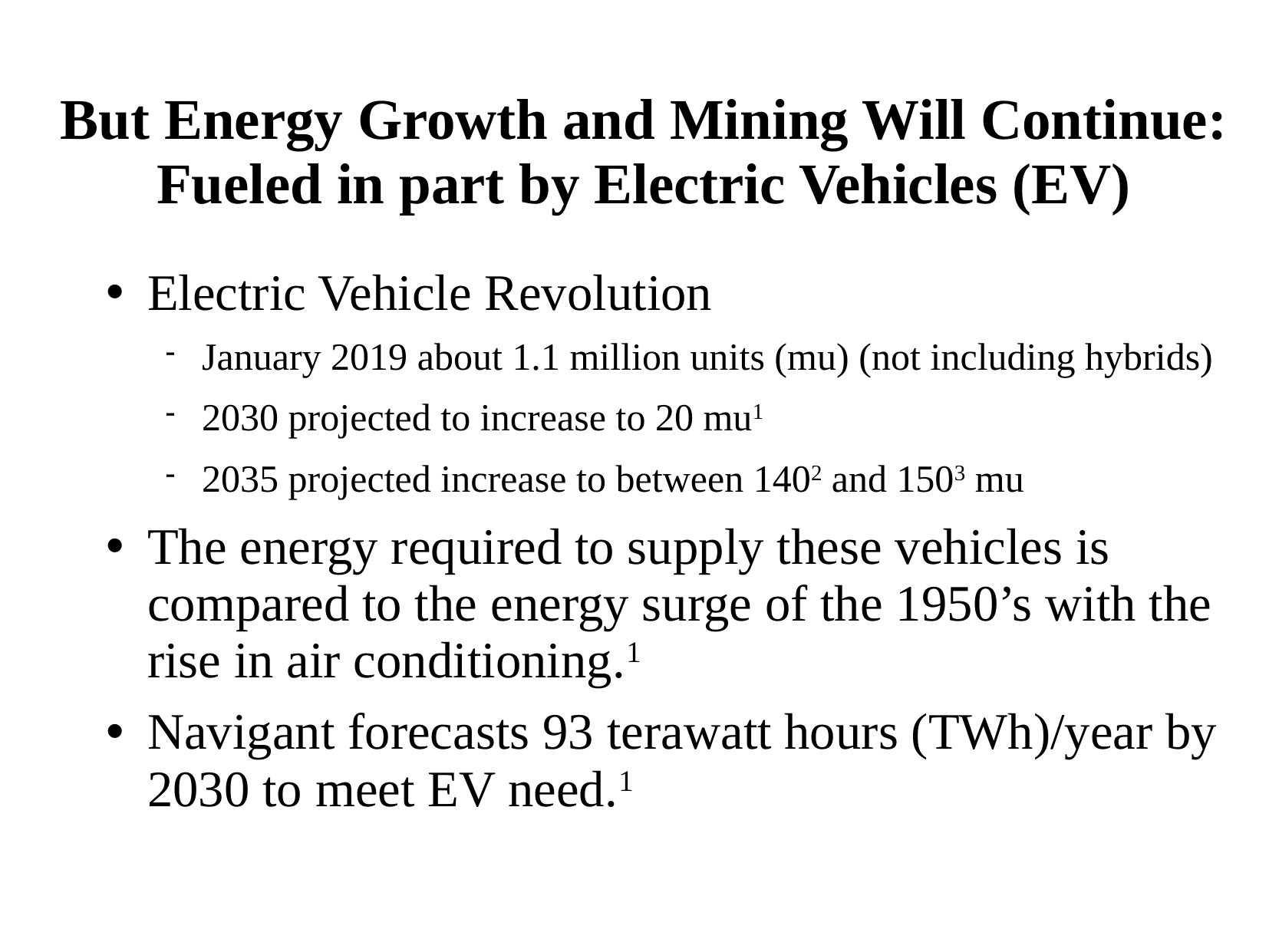

# But Energy Growth and Mining Will Continue: Fueled in part by Electric Vehicles (EV)
Electric Vehicle Revolution
January 2019 about 1.1 million units (mu) (not including hybrids)
2030 projected to increase to 20 mu1
2035 projected increase to between 1402 and 1503 mu
The energy required to supply these vehicles is compared to the energy surge of the 1950’s with the rise in air conditioning.1
Navigant forecasts 93 terawatt hours (TWh)/year by 2030 to meet EV need.1